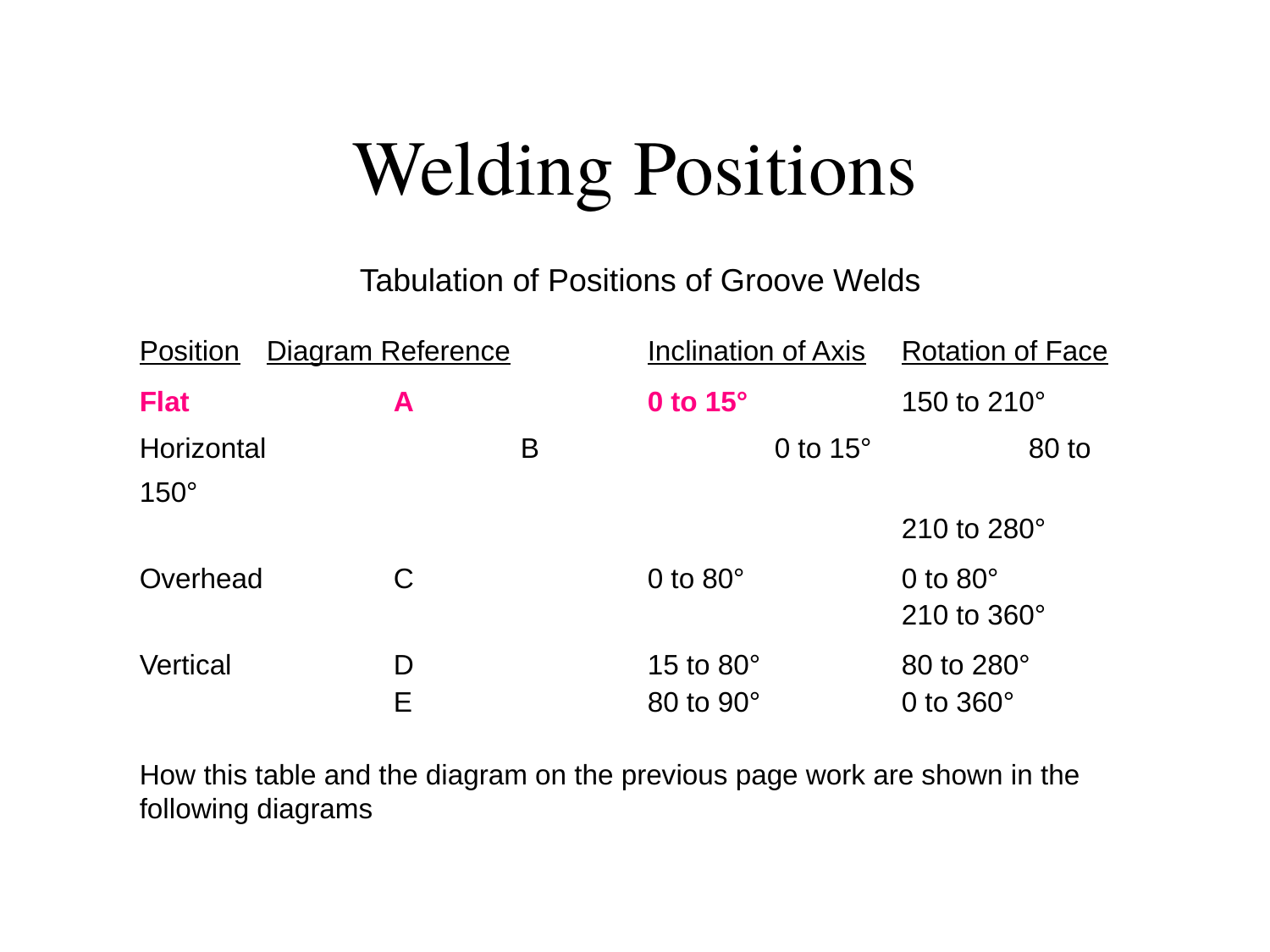

# Welding Positions
Tabulation of Positions of Groove Welds

Position	Diagram Reference		Inclination of Axis	Rotation of Face
Flat		A		0 to 15°		150 to 210°
Horizontal		B		0 to 15°		80 to 150°
						210 to 280°
Overhead		C		0 to 80°		0 to 80°
						210 to 360°
Vertical		D		15 to 80°		80 to 280°
		E		80 to 90°		0 to 360°

How this table and the diagram on the previous page work are shown in the following diagrams